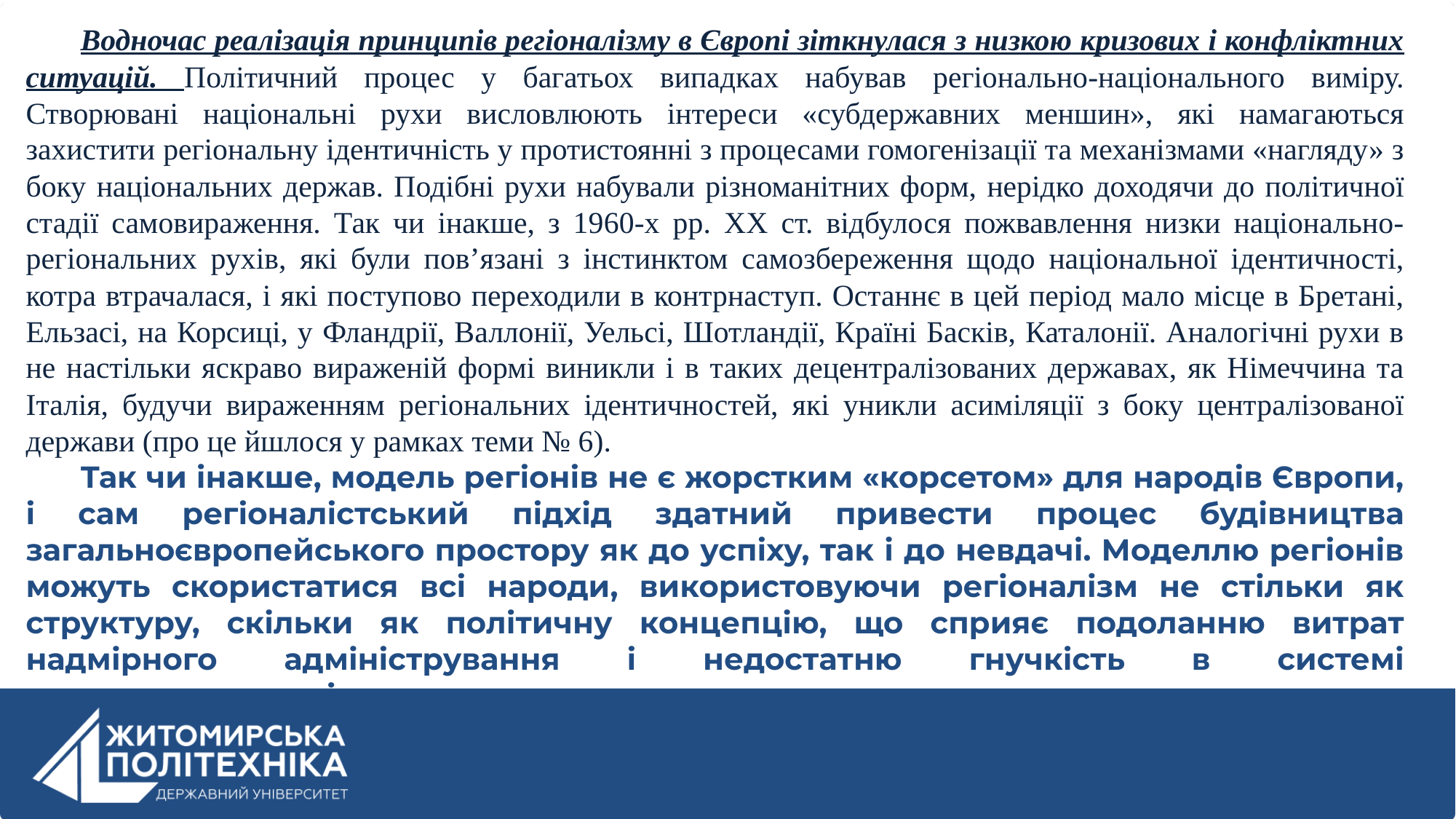

Водночас реалізація принципів регіоналізму в Європі зіткнулася з низкою кризових і конфліктних ситуацій. Політичний процес у багатьох випадках набував регіонально-національного виміру. Створювані національні рухи висловлюють інтереси «субдержавних меншин», які намагаються захистити регіональну ідентичність у протистоянні з процесами гомогенізації та механізмами «нагляду» з боку національних держав. Подібні рухи набували різноманітних форм, нерідко доходячи до політичної стадії самовираження. Так чи інакше, з 1960-х рр. ХХ ст. відбулося пожвавлення низки національно-регіональних рухів, які були пов’язані з інстинктом самозбереження щодо національної ідентичності, котра втрачалася, і які поступово переходили в контрнаступ. Останнє в цей період мало місце в Бретані, Ельзасі, на Корсиці, у Фландрії, Валлонії, Уельсі, Шотландії, Країні Басків, Каталонії. Аналогічні рухи в не настільки яскраво вираженій формі виникли і в таких децентралізованих державах, як Німеччина та Італія, будучи вираженням регіональних ідентичностей, які уникли асиміляції з боку централізованої держави (про це йшлося у рамках теми № 6).
Так чи інакше, модель регіонів не є жорстким «корсетом» для народів Європи, і сам регіоналістський підхід здатний привести процес будівництва загальноєвропейського простору як до успіху, так і до невдачі. Моделлю регіонів можуть скористатися всі народи, використовуючи регіоналізм не стільки як структуру, скільки як політичну концепцію, що сприяє подоланню витрат надмірного адміністрування і недостатню гнучкість в системі державнотериторіального врядування.